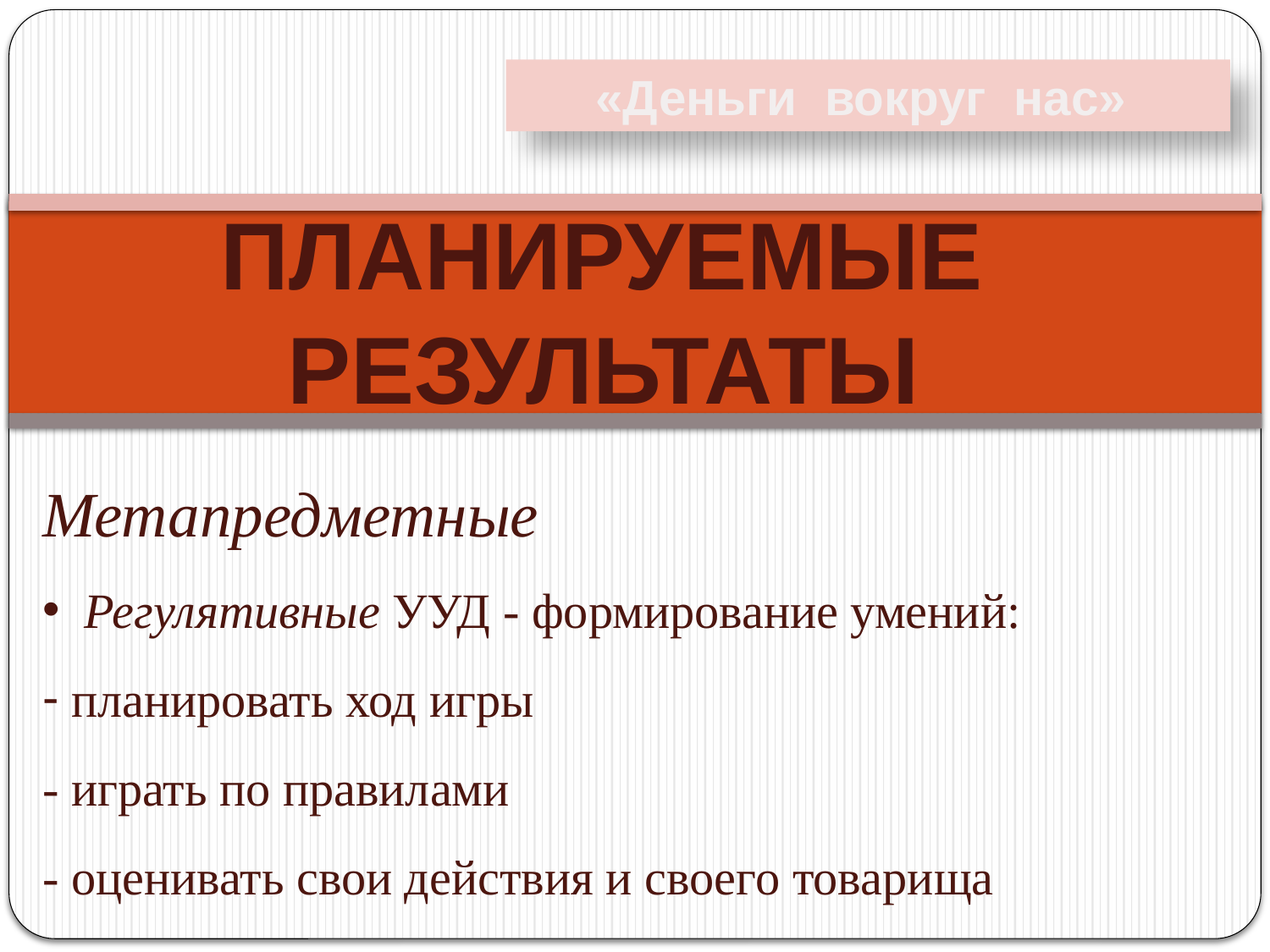

«Деньги  вокруг  нас»
 ПЛАНИРУЕМЫЕ
 РЕЗУЛЬТАТЫ
Метапредметные
  Регулятивные УУД - формирование умений:
 планировать ход игры
- играть по правилами
- оценивать свои действия и своего товарища